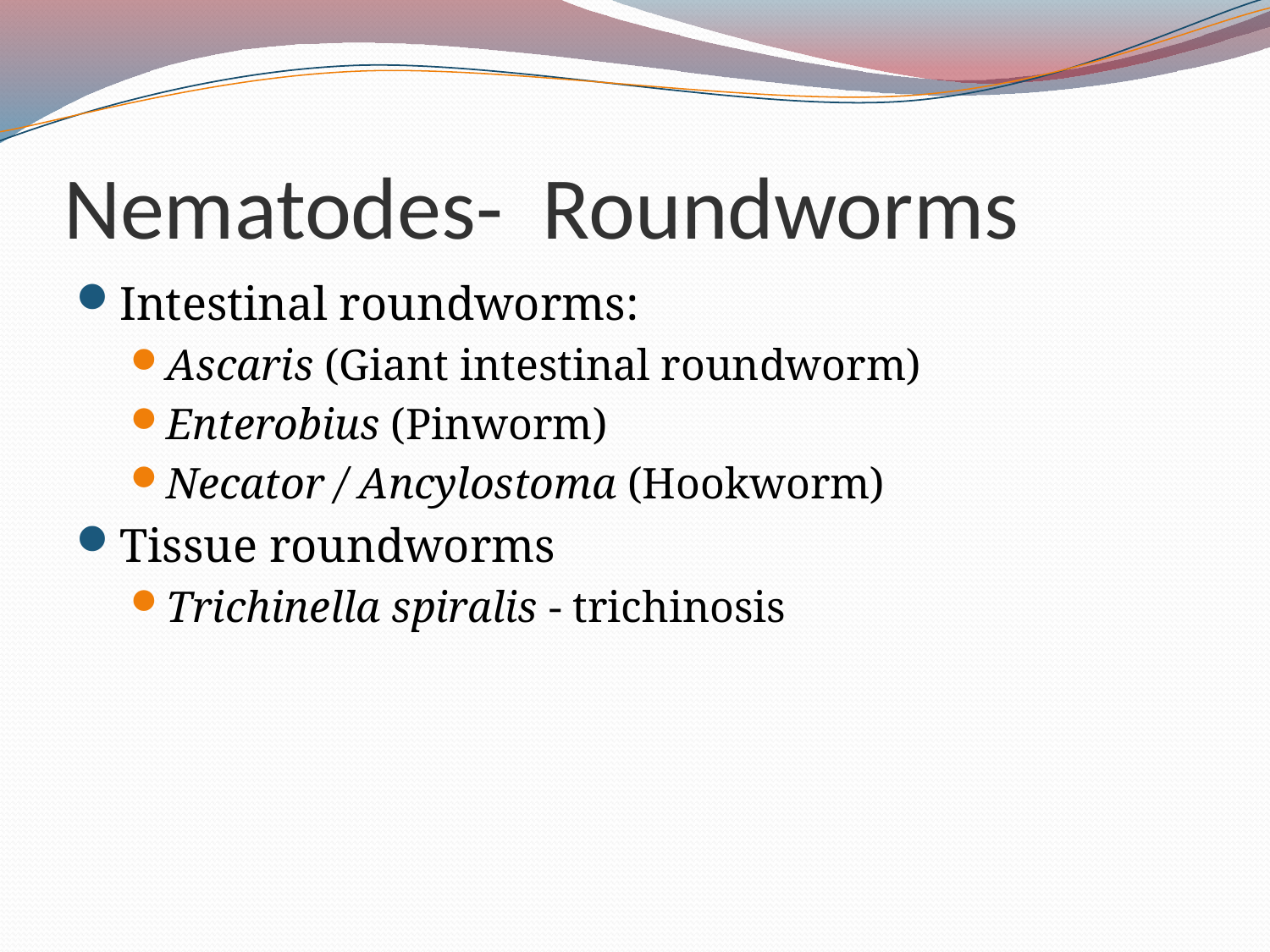

# Nematodes-  Roundworms
Intestinal roundworms:
Ascaris (Giant intestinal roundworm)
Enterobius (Pinworm)
Necator / Ancylostoma (Hookworm)
Tissue roundworms
Trichinella spiralis - trichinosis